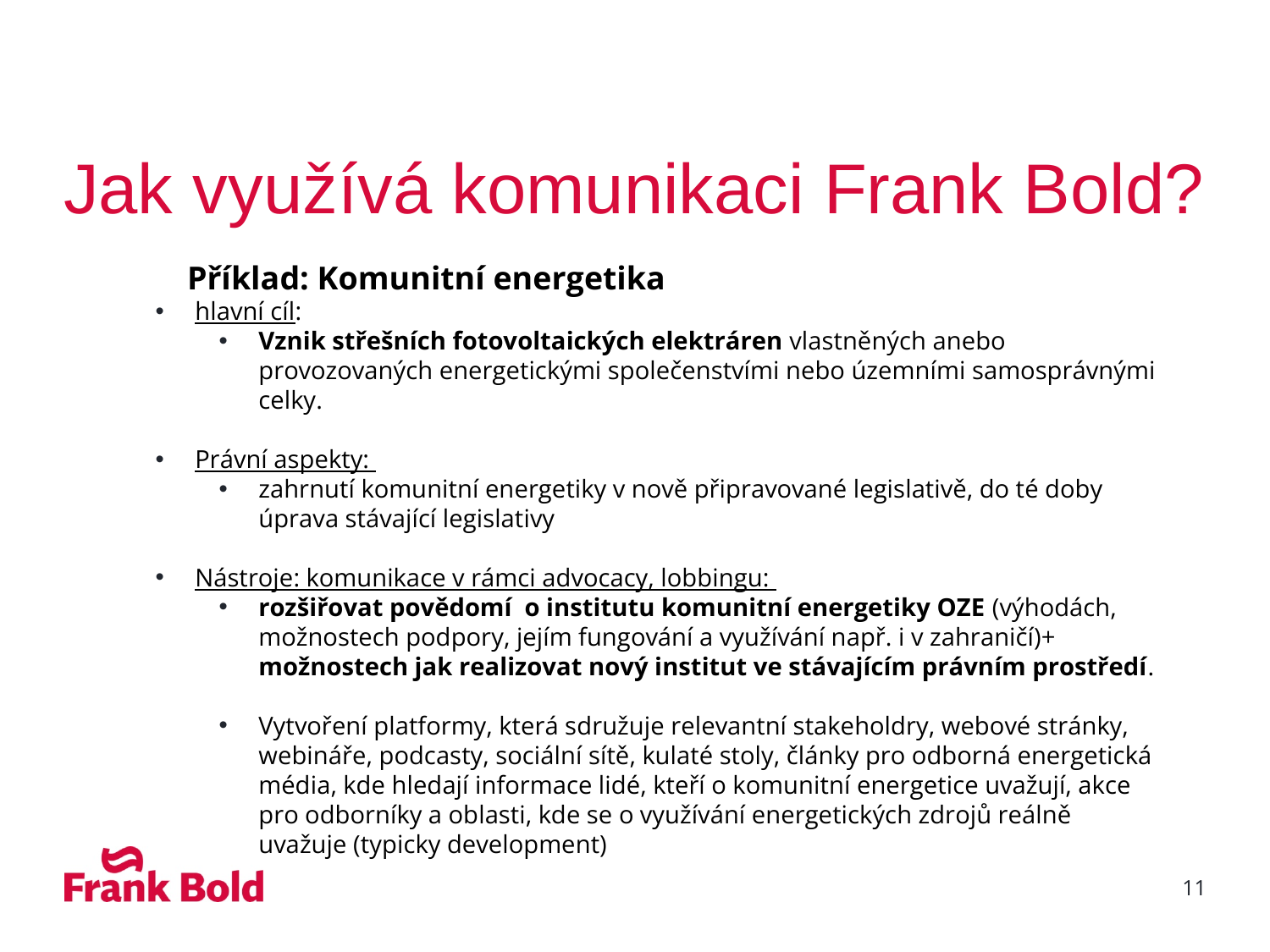

# Jak využívá komunikaci Frank Bold?
Příklad: Komunitní energetika
hlavní cíl:
Vznik střešních fotovoltaických elektráren vlastněných anebo provozovaných energetickými společenstvími nebo územními samosprávnými celky.

Právní aspekty:
zahrnutí komunitní energetiky v nově připravované legislativě, do té doby úprava stávající legislativy

Nástroje: komunikace v rámci advocacy, lobbingu:
rozšiřovat povědomí  o institutu komunitní energetiky OZE (výhodách, možnostech podpory, jejím fungování a využívání např. i v zahraničí)+ možnostech jak realizovat nový institut ve stávajícím právním prostředí.

Vytvoření platformy, která sdružuje relevantní stakeholdry, webové stránky, webináře, podcasty, sociální sítě, kulaté stoly, články pro odborná energetická média, kde hledají informace lidé, kteří o komunitní energetice uvažují, akce pro odborníky a oblasti, kde se o využívání energetických zdrojů reálně uvažuje (typicky development)

11